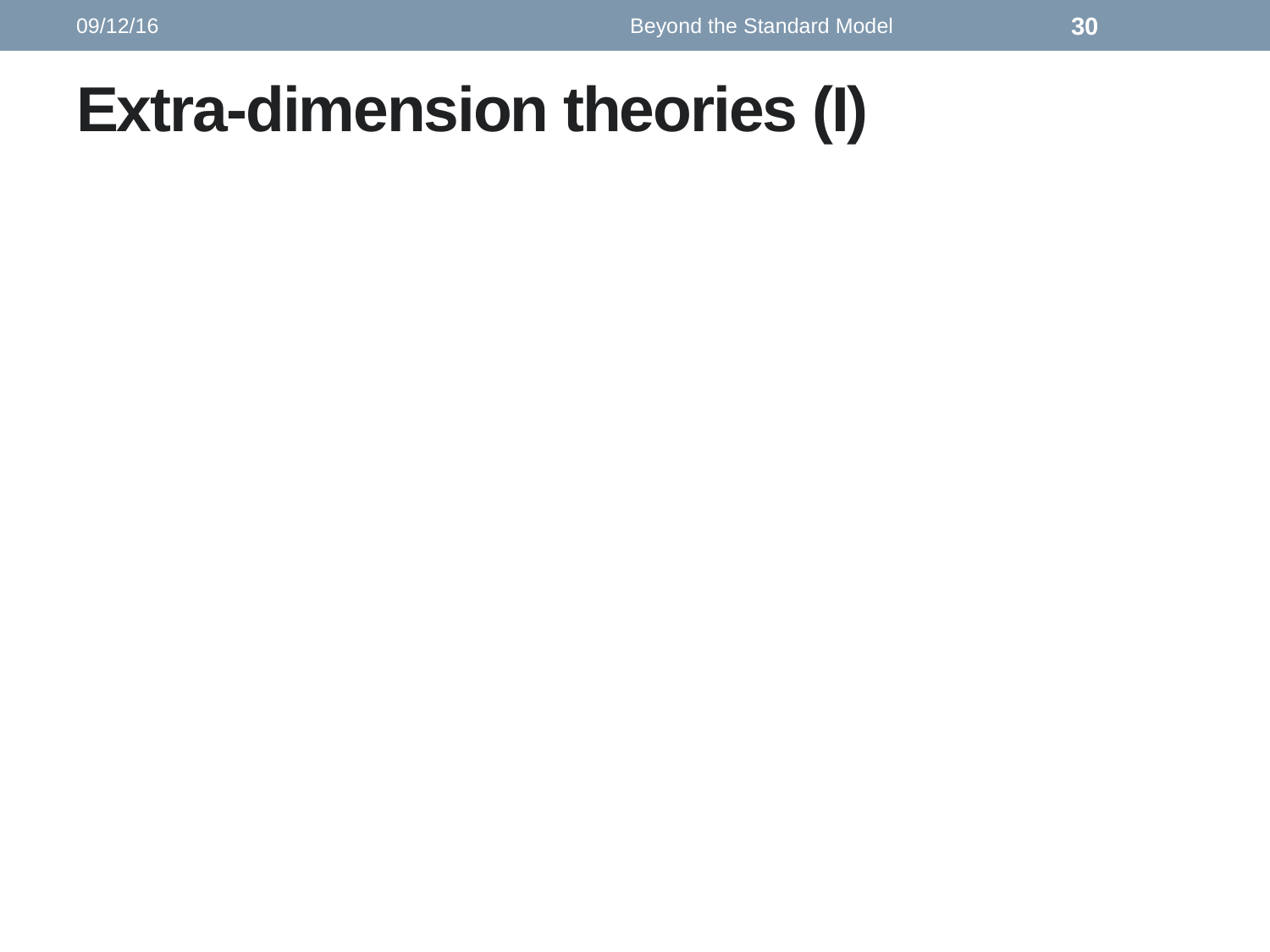

09/12/16
Beyond the Standard Model
30
# Extra-dimension theories (I)